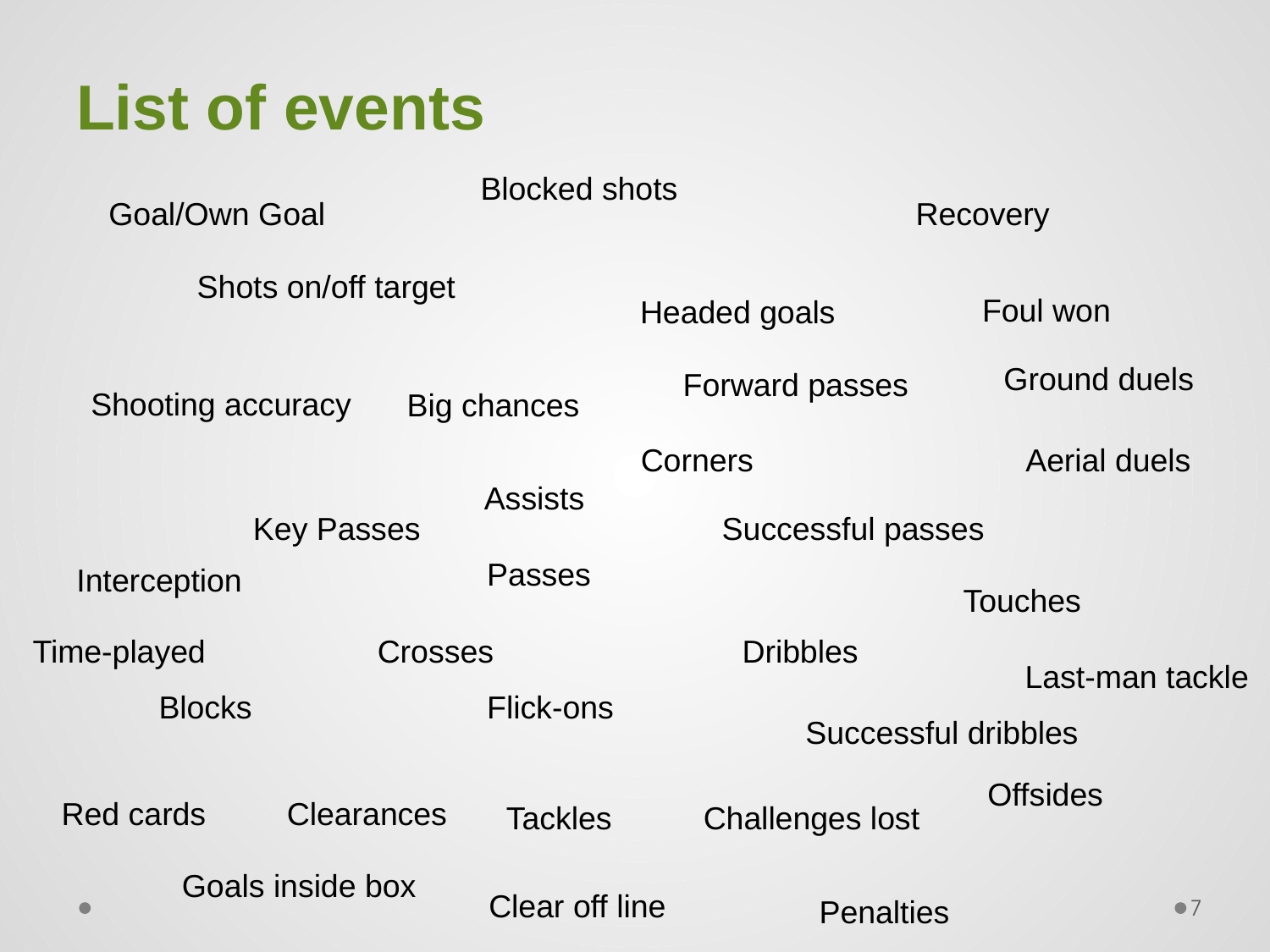

# List of events
Blocked shots
Goal/Own Goal
Recovery
Shots on/off target
Foul won
Headed goals
Ground duels
Forward passes
Shooting accuracy
Big chances
Corners
Aerial duels
Assists
Key Passes
Successful passes
Passes
Interception
Touches
Time-played
Crosses
Dribbles
Last-man tackle
Blocks
Flick-ons
Successful dribbles
Offsides
Red cards
Clearances
Tackles
Challenges lost
Goals inside box
Clear off line
7
Penalties